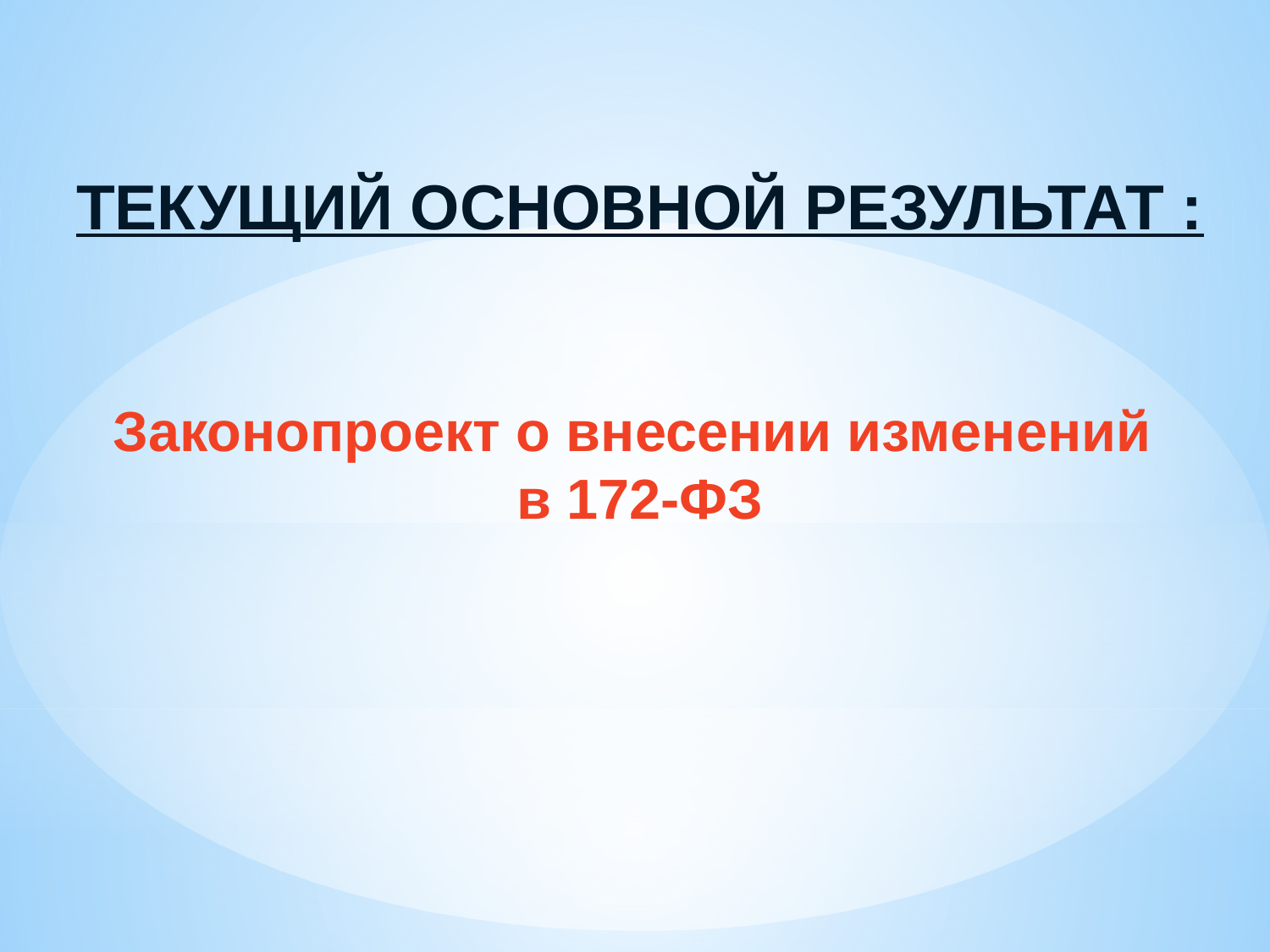

ТЕКУЩИЙ ОСНОВНОЙ РЕЗУЛЬТАТ :

Законопроект о внесении изменений
в 172-ФЗ